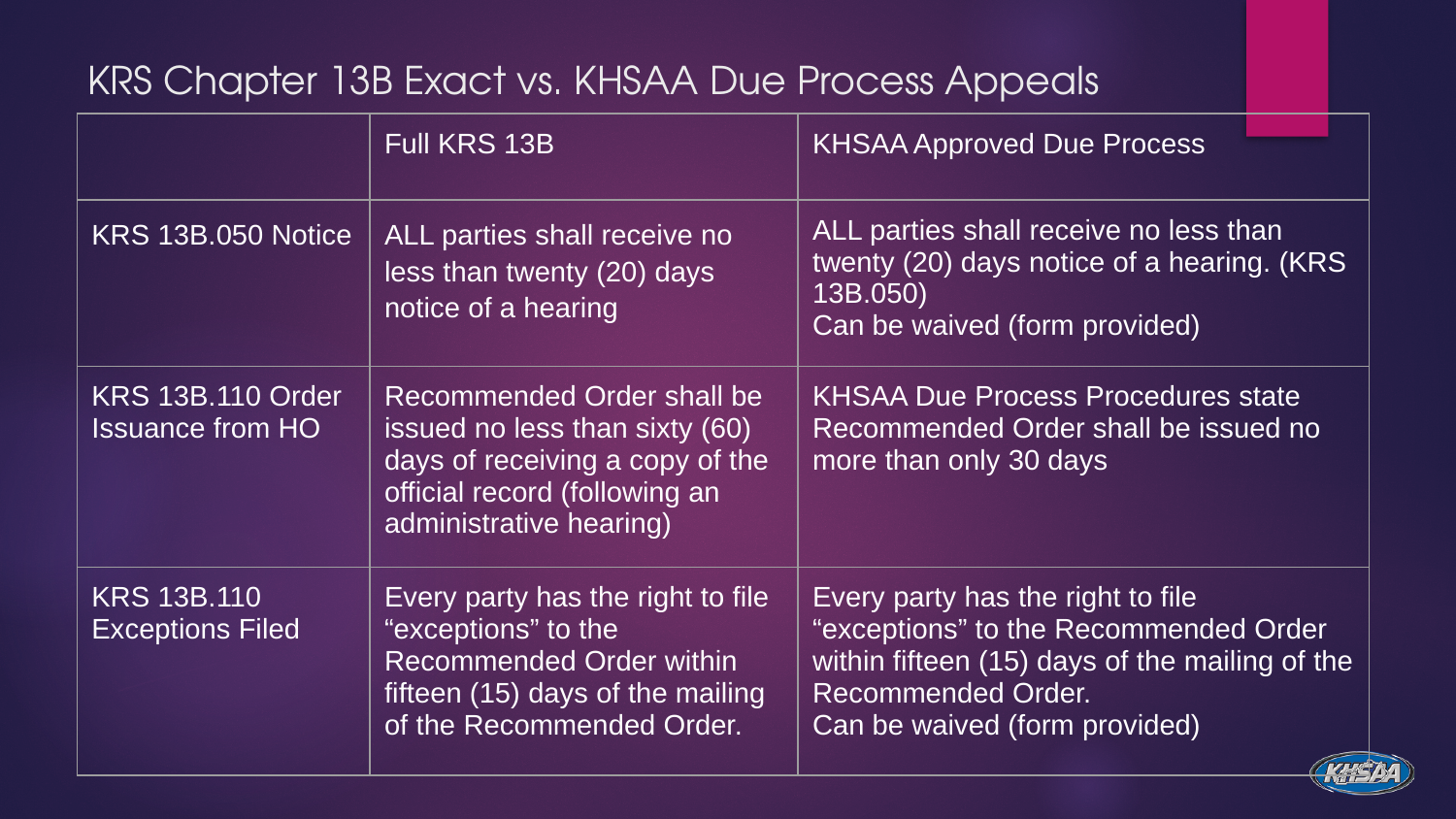

# KRS Chapter 13B Exact vs. KHSAA Due Process Appeals
|  | Full KRS 13B | KHSAA Approved Due Process |
| --- | --- | --- |
| KRS 13B.050 Notice | ALL parties shall receive no less than twenty (20) days notice of a hearing | ALL parties shall receive no less than twenty (20) days notice of a hearing. (KRS 13B.050) Can be waived (form provided) |
| KRS 13B.110 Order Issuance from HO | Recommended Order shall be issued no less than sixty (60) days of receiving a copy of the official record (following an administrative hearing) | KHSAA Due Process Procedures state Recommended Order shall be issued no more than only 30 days |
| KRS 13B.110 Exceptions Filed | Every party has the right to file “exceptions” to the Recommended Order within fifteen (15) days of the mailing of the Recommended Order. | Every party has the right to file “exceptions” to the Recommended Order within fifteen (15) days of the mailing of the Recommended Order. Can be waived (form provided) |